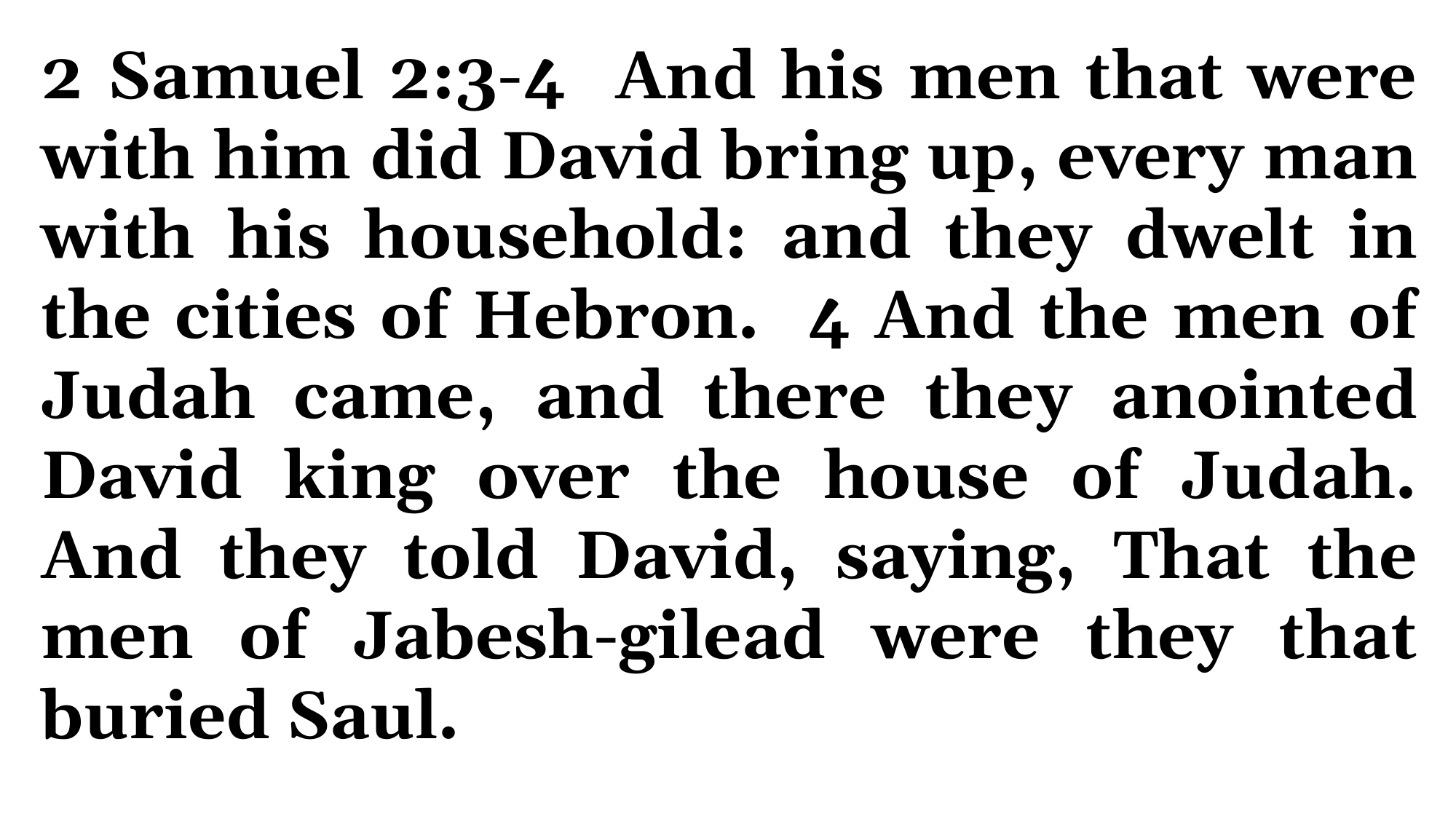

2 Samuel 2:3-4  And his men that were with him did David bring up, every man with his household: and they dwelt in the cities of Hebron.  4 And the men of Judah came, and there they anointed David king over the house of Judah. And they told David, saying, That the men of Jabesh-gilead were they that buried Saul.